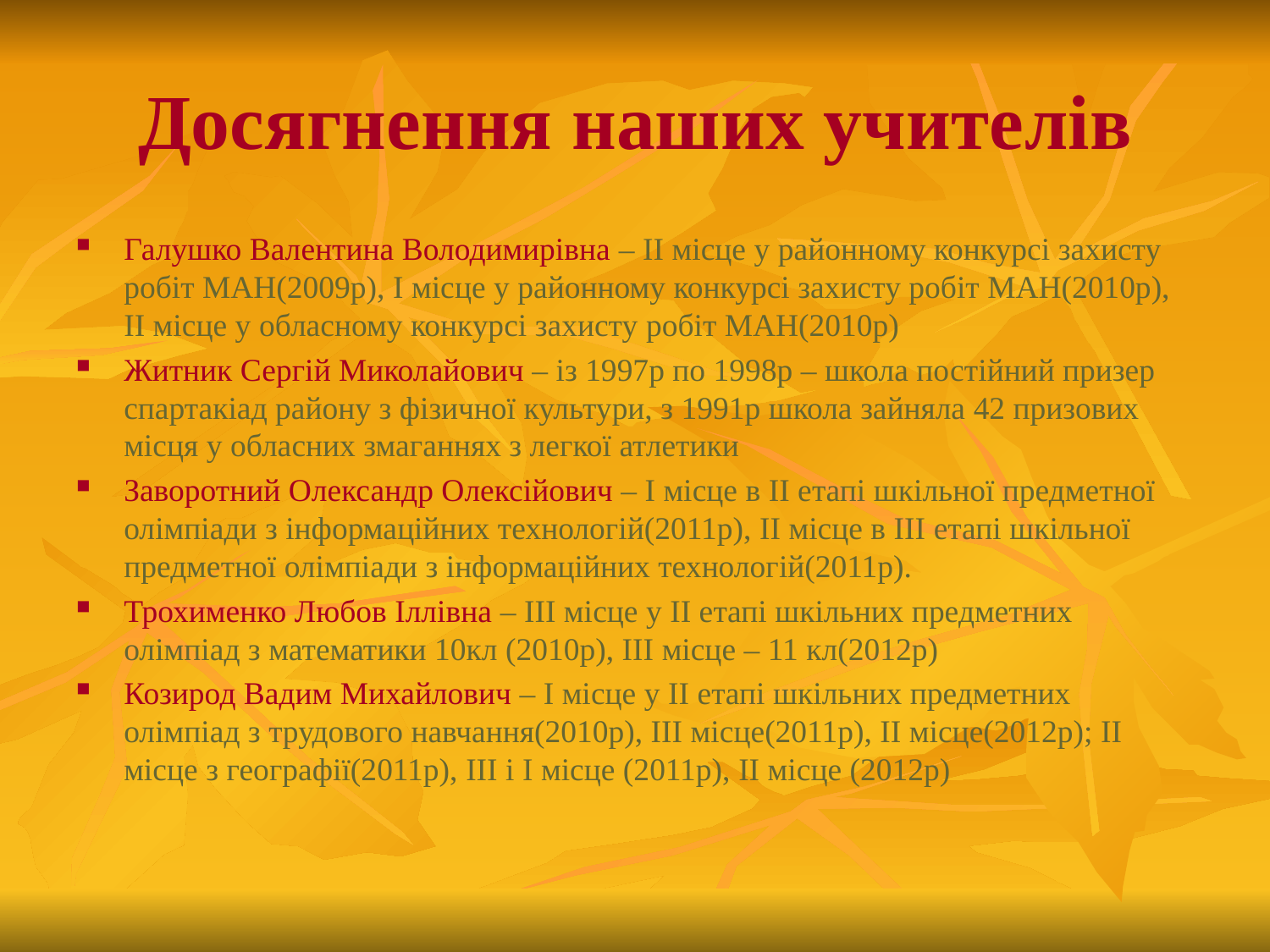

# Досягнення наших учителів
Галушко Валентина Володимирівна – ІІ місце у районному конкурсі захисту робіт МАН(2009р), І місце у районному конкурсі захисту робіт МАН(2010р), ІІ місце у обласному конкурсі захисту робіт МАН(2010р)
Житник Сергій Миколайович – із 1997р по 1998р – школа постійний призер спартакіад району з фізичної культури, з 1991р школа зайняла 42 призових місця у обласних змаганнях з легкої атлетики
Заворотний Олександр Олексійович – І місце в ІІ етапі шкільної предметної олімпіади з інформаційних технологій(2011р), ІІ місце в ІІІ етапі шкільної предметної олімпіади з інформаційних технологій(2011р).
Трохименко Любов Іллівна – ІІІ місце у ІІ етапі шкільних предметних олімпіад з математики 10кл (2010р), ІІІ місце – 11 кл(2012р)
Козирод Вадим Михайлович – І місце у ІІ етапі шкільних предметних олімпіад з трудового навчання(2010р), ІІІ місце(2011р), ІІ місце(2012р); ІІ місце з географії(2011р), ІІІ і І місце (2011р), ІІ місце (2012р)